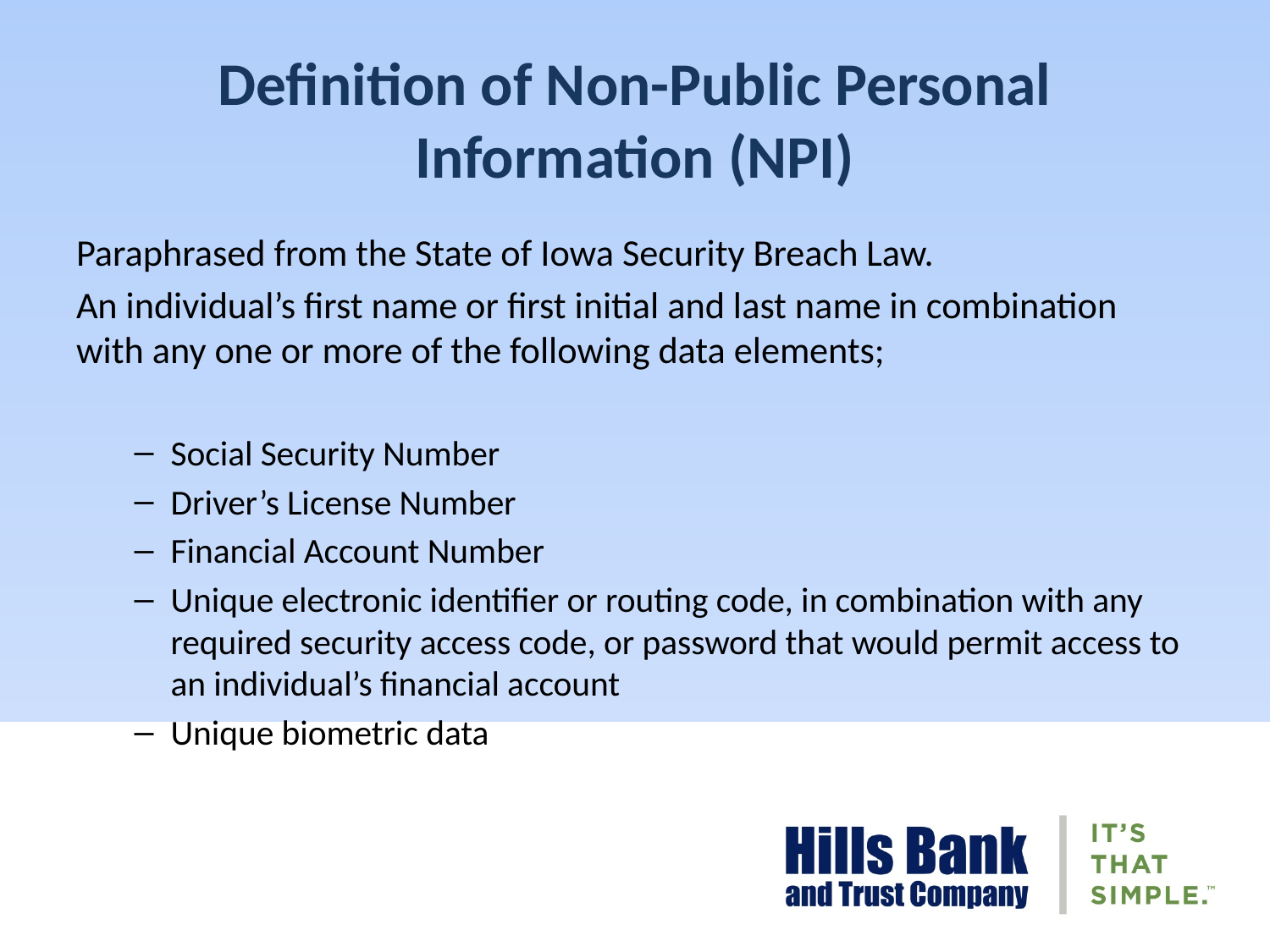

# Definition of Non-Public Personal Information (NPI)
Paraphrased from the State of Iowa Security Breach Law.
An individual’s first name or first initial and last name in combination with any one or more of the following data elements;

Social Security Number
Driver’s License Number
Financial Account Number
Unique electronic identifier or routing code, in combination with any required security access code, or password that would permit access to an individual’s financial account
Unique biometric data